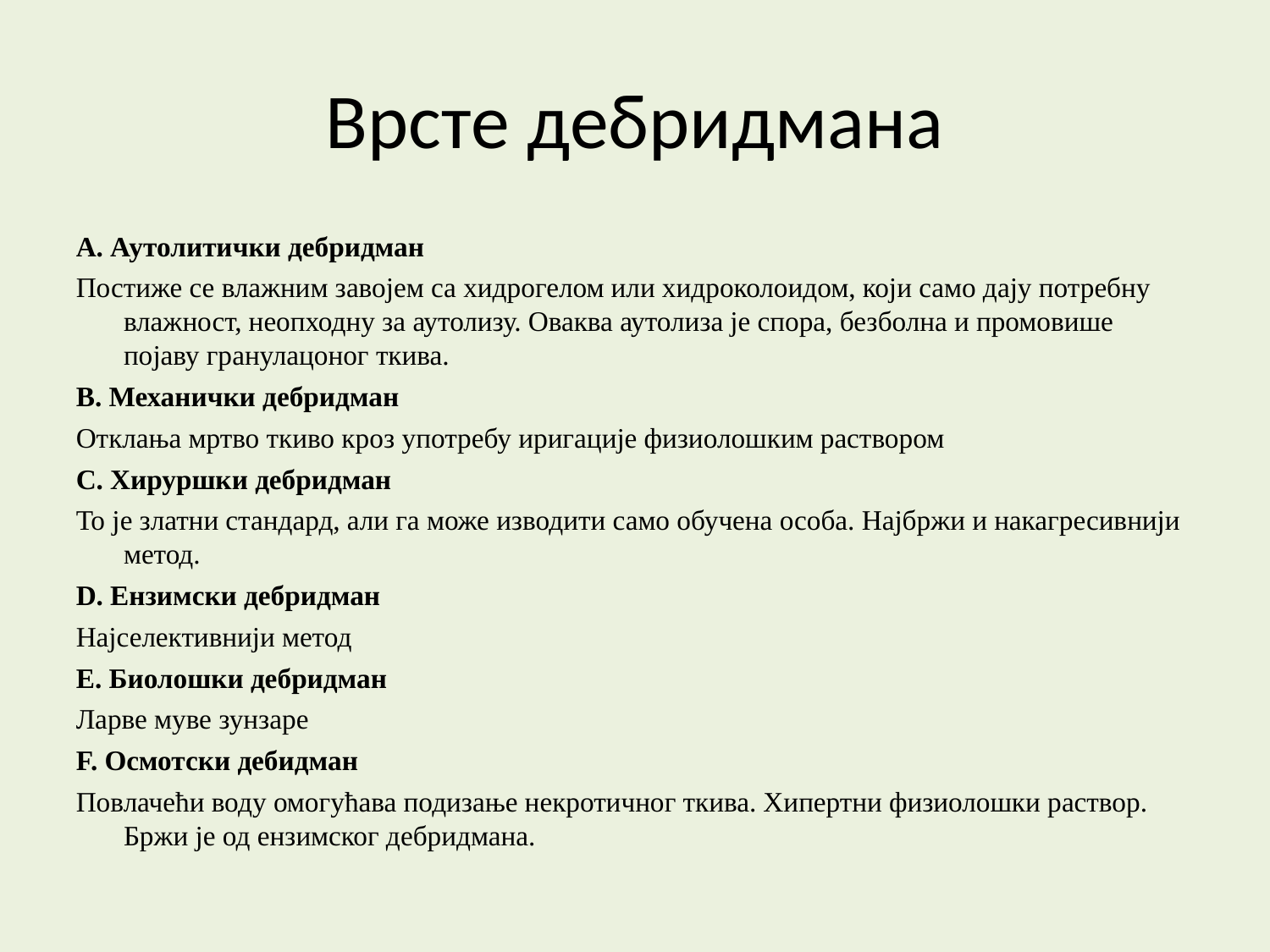

Врсте дебридмана
A. Аутолитички дебридман
Постиже се влажним завојем са хидрогелом или хидроколоидом, који само дају потребну влажност, неопходну за аутолизу. Оваква аутолиза је спора, безболна и промовише појаву гранулацоног ткива.
B. Механички дебридман
Отклања мртво ткиво кроз употребу иригације физиолошким раствором
C. Хируршки дебридман
То је златни стандард, али га може изводити само обучена особа. Најбржи и накагресивнији метод.
D. Ензимски дебридман
Најселективнији метод
E. Биолошки дебридман
Ларве муве зунзаре
F. Осмотски дебидман
Повлачећи воду омогућава подизање некротичног ткива. Хипертни физиолошки раствор. Бржи је од ензимског дебридмана.